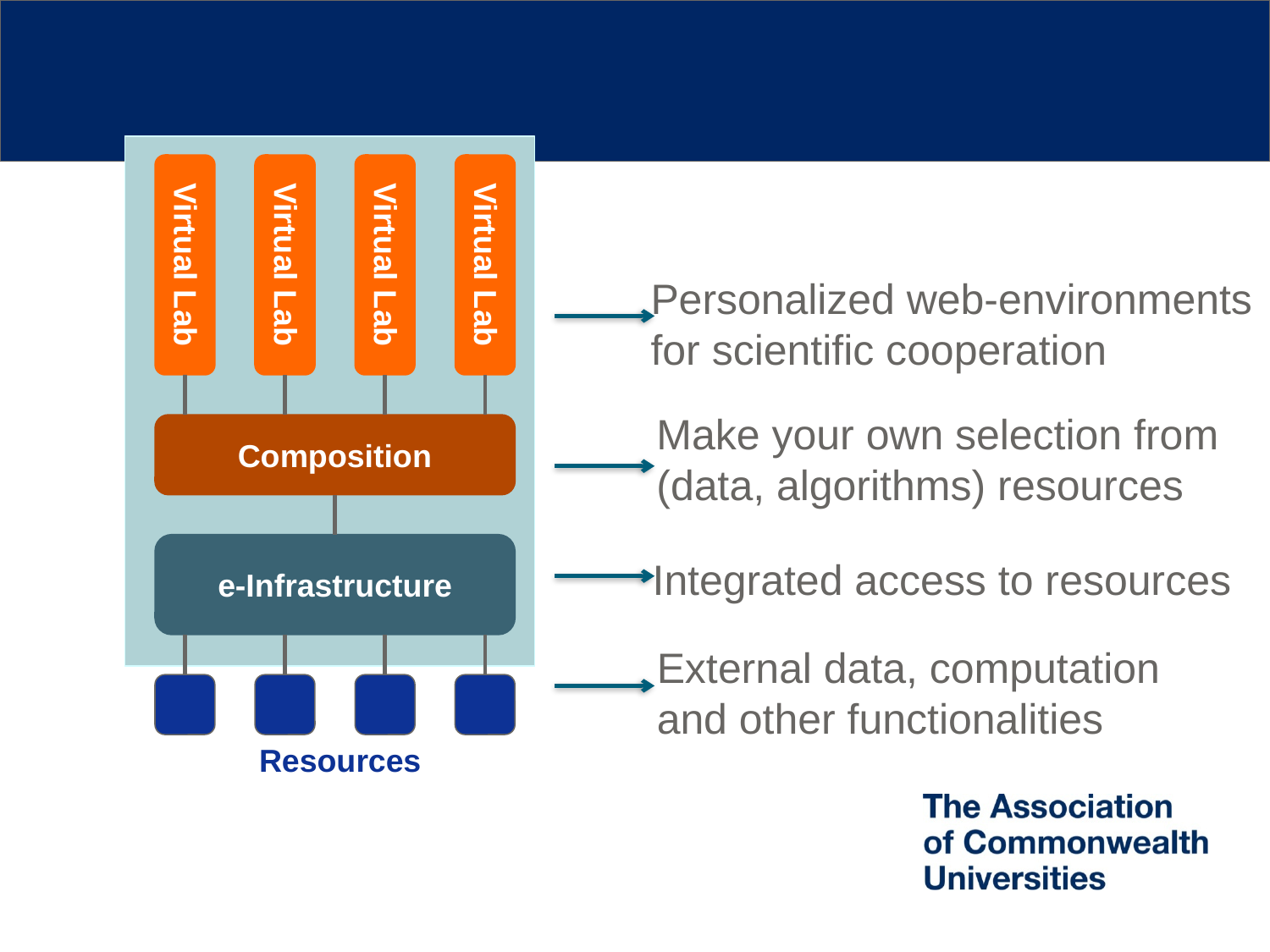

Virtual Lab
Virtual Lab
Virtual Lab
Virtual Lab
Personalized web-environments
for scientific cooperation
Make your own selection from
(data, algorithms) resources
Composition
e-Infrastructure
Integrated access to resources

Resources
External data, computation
and other functionalities